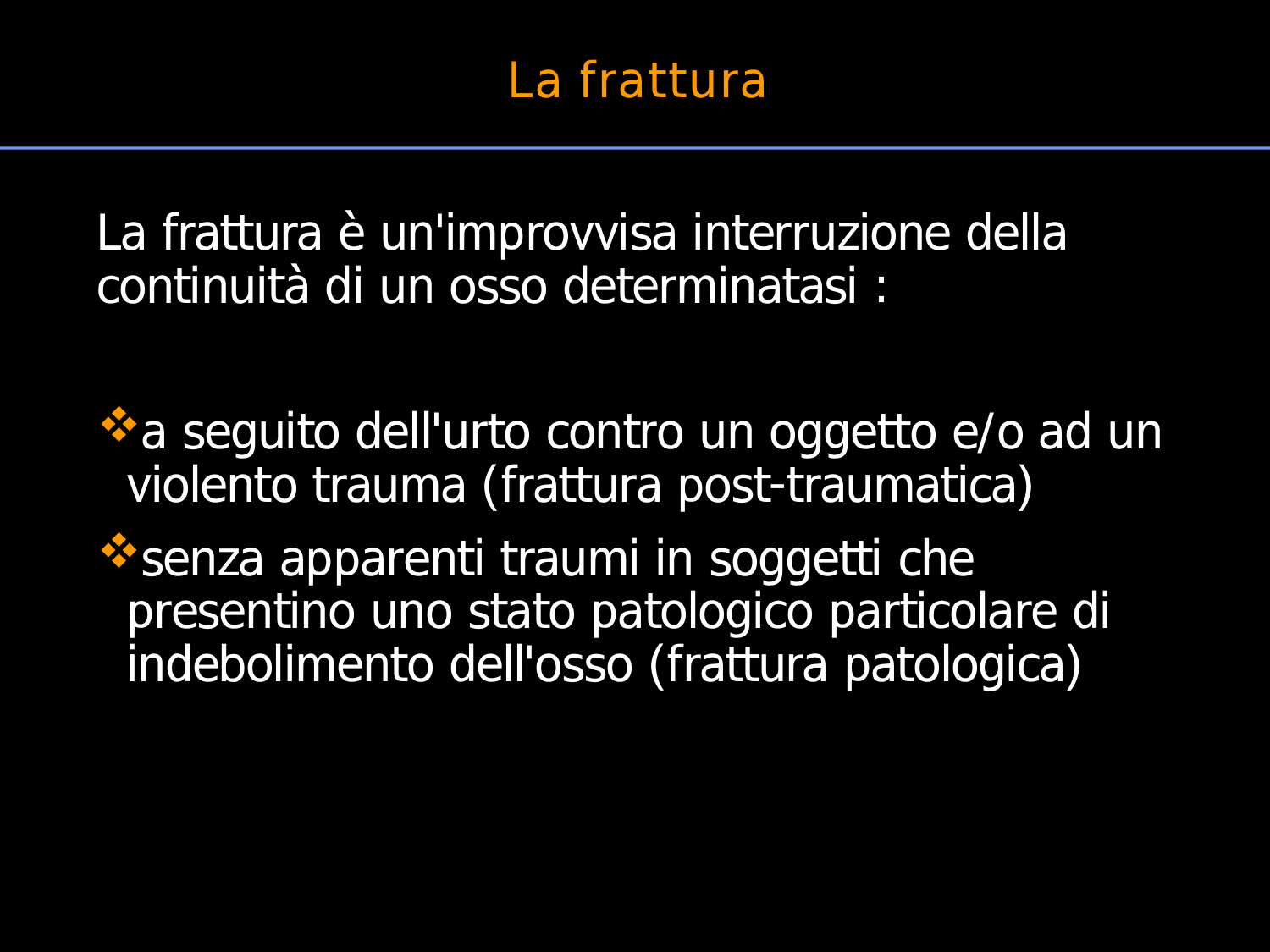

La frattura

La frattura è un'improvvisa interruzione della continuità di un osso determinatasi :

a seguito dell'urto contro un oggetto e/o ad un violento trauma (frattura post-traumatica)
senza apparenti traumi in soggetti che presentino uno stato patologico particolare di indebolimento dell'osso (frattura patologica)
#